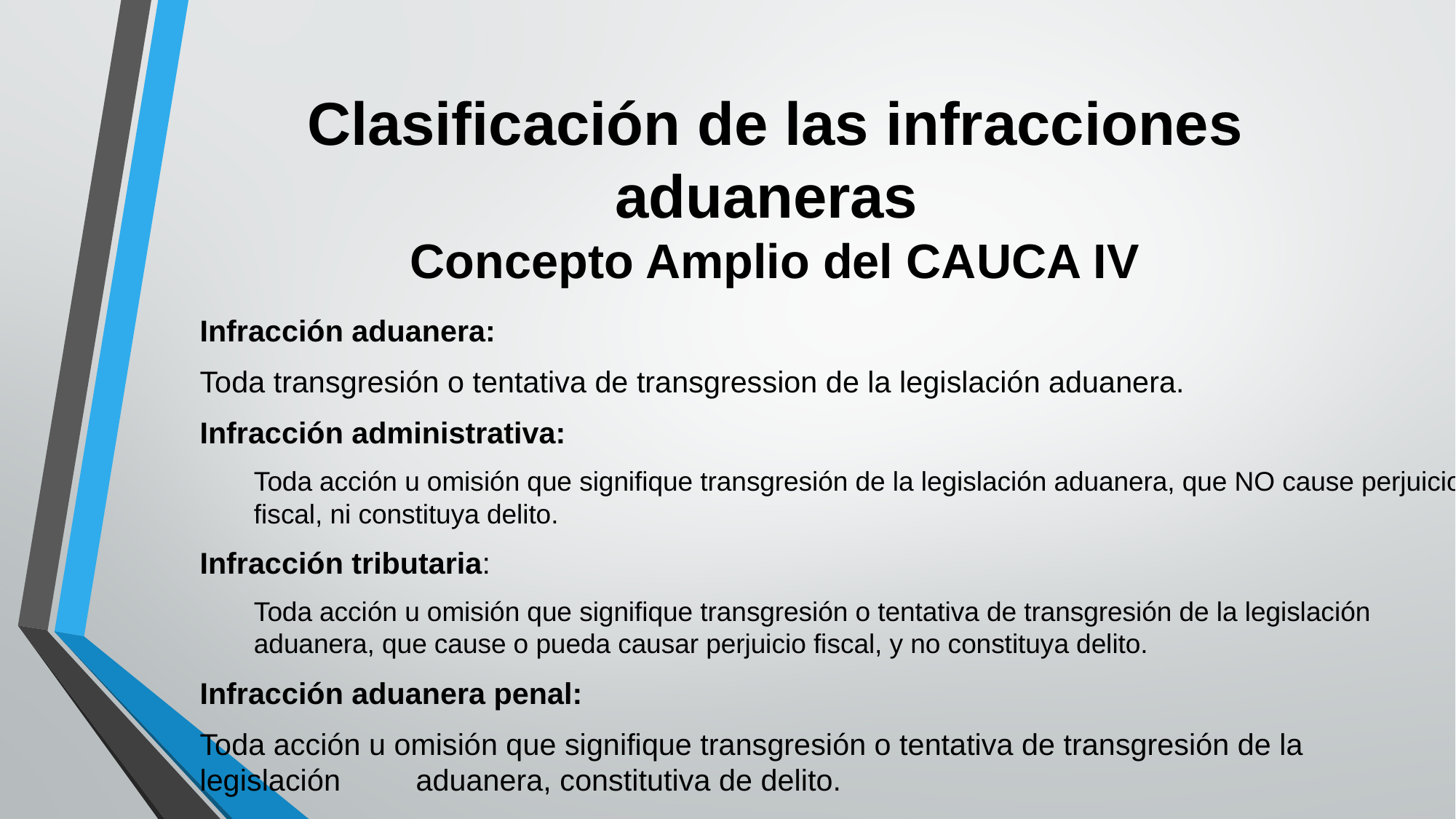

# Clasificación de las infracciones aduaneras Concepto Amplio del CAUCA IV
Infracción aduanera:
	Toda transgresión o tentativa de transgression de la legislación aduanera.
Infracción administrativa:
Toda acción u omisión que signifique transgresión de la legislación aduanera, que NO cause perjuicio fiscal, ni constituya delito.
Infracción tributaria:
Toda acción u omisión que signifique transgresión o tentativa de transgresión de la legislación aduanera, que cause o pueda causar perjuicio fiscal, y no constituya delito.
Infracción aduanera penal:
	Toda acción u omisión que signifique transgresión o tentativa de transgresión de la 	legislación 	aduanera, constitutiva de delito.